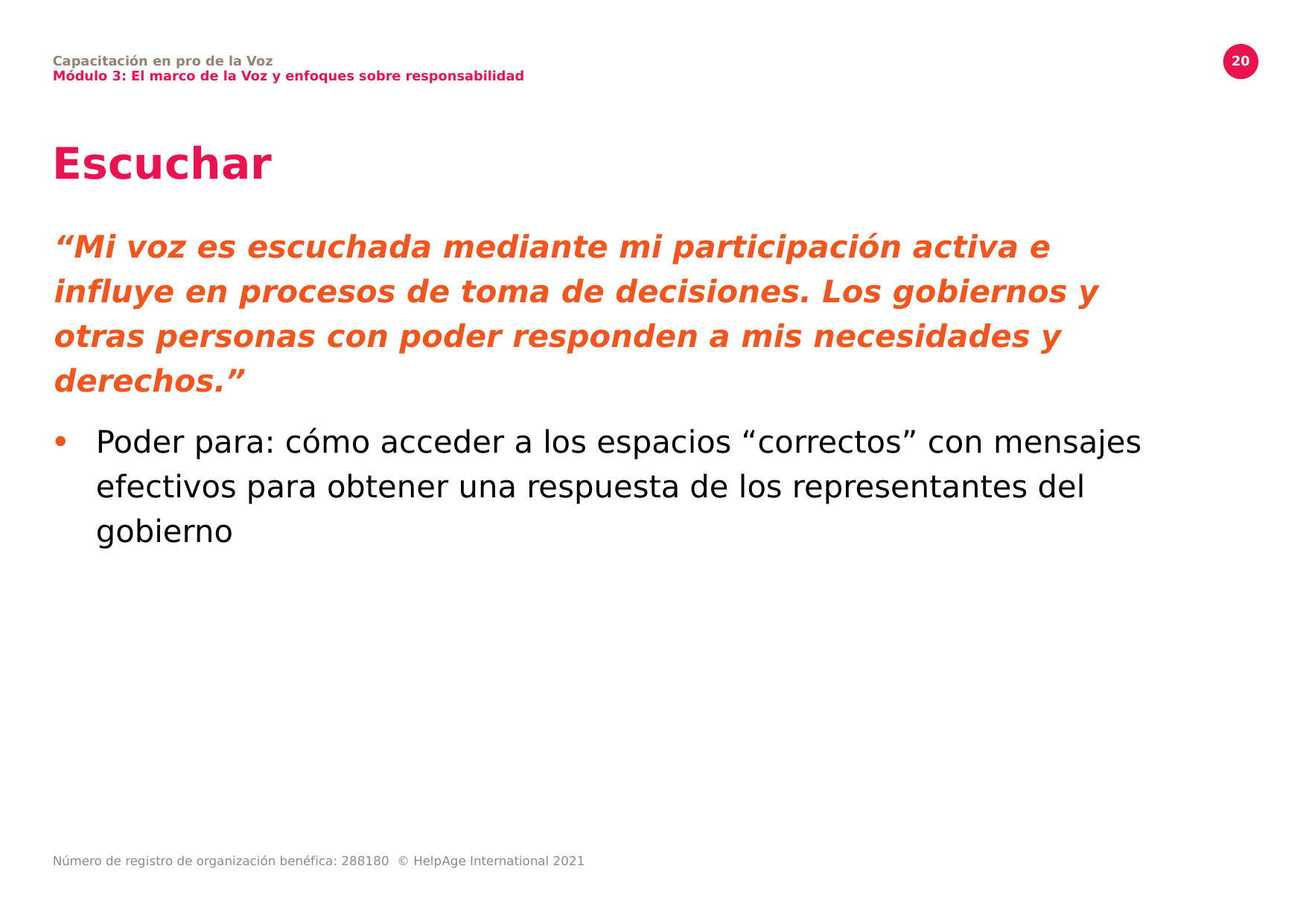

Capacitación en pro de la Voz
Módulo 3: El marco de la Voz y enfoques sobre responsabilidad
20
# Escuchar
“Mi voz es escuchada mediante mi participación activa e influye en procesos de toma de decisiones. Los gobiernos y otras personas con poder responden a mis necesidades y derechos.”
Poder para: cómo acceder a los espacios “correctos” con mensajes efectivos para obtener una respuesta de los representantes del gobierno